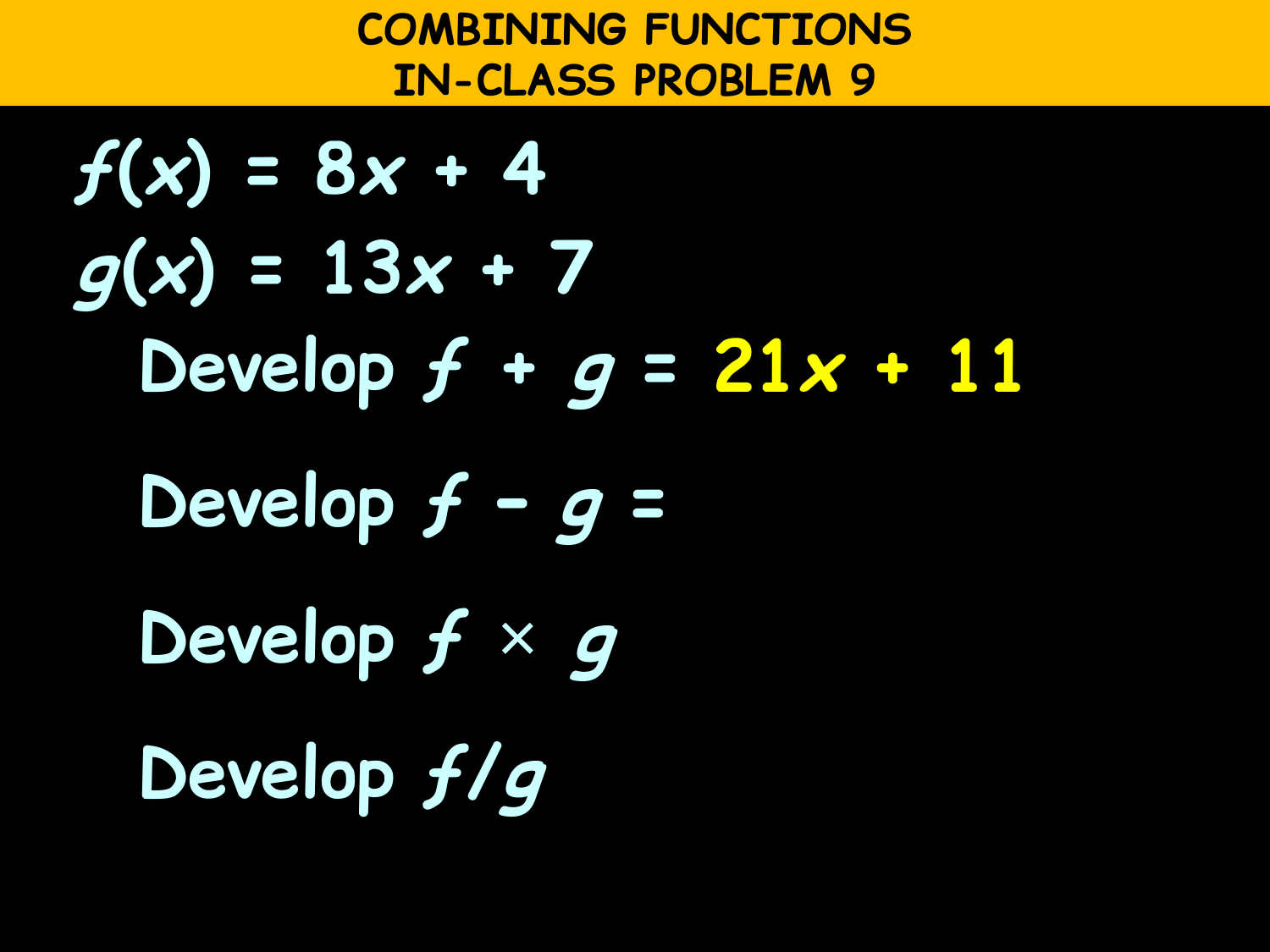

COMBINING FUNCTIONS
IN-CLASS PROBLEM 9
ƒ(x) = 8x + 4
g (x) = 13x + 7
  Develop ƒ + g = 21x + 11

  Develop ƒ – g =

  Develop ƒ × g

  Develop ƒ/g